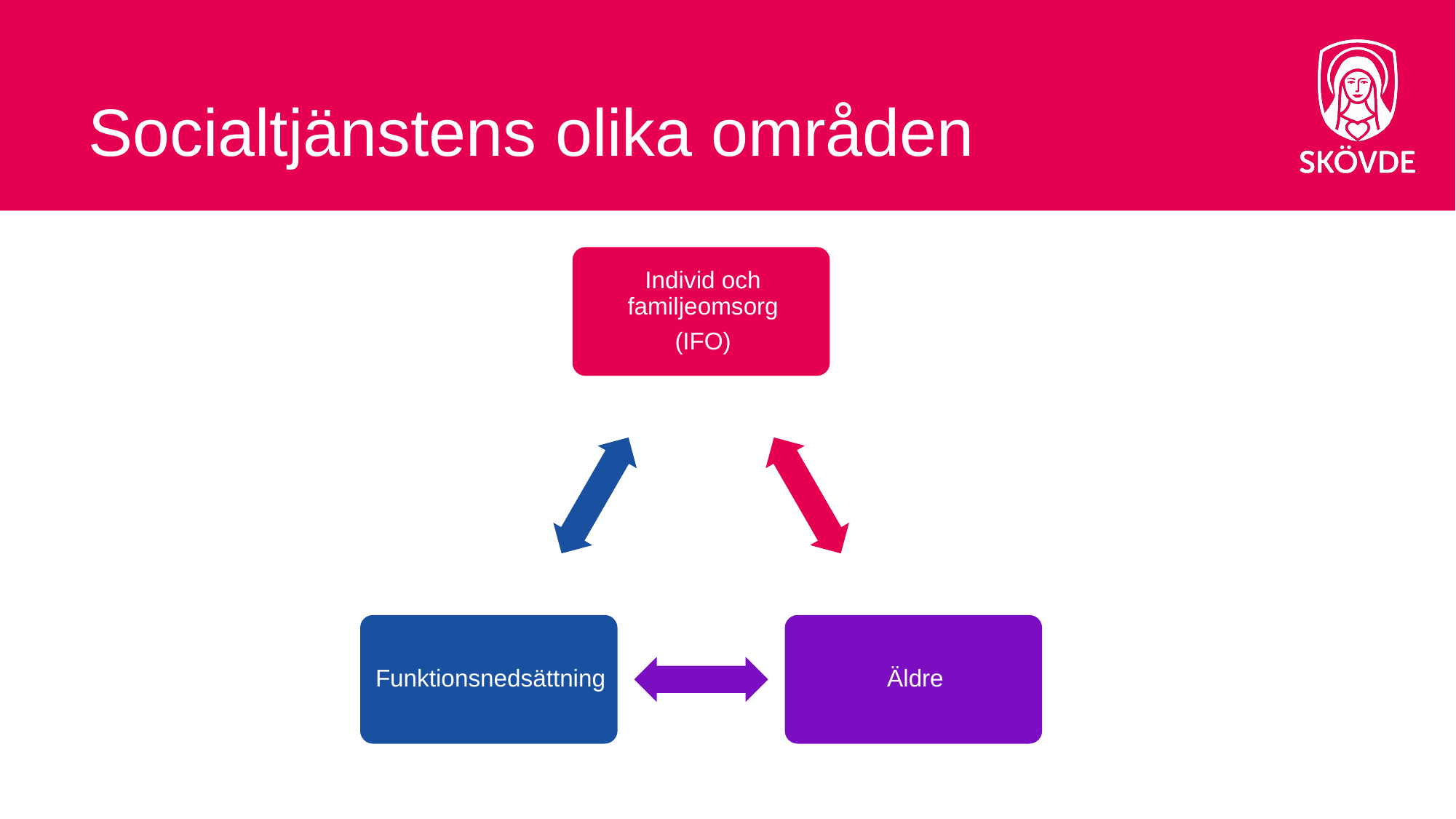

# Socialtjänstens olika områden
Individ och familjeomsorg
(IFO)

Äldre

Funktionsnedsättning